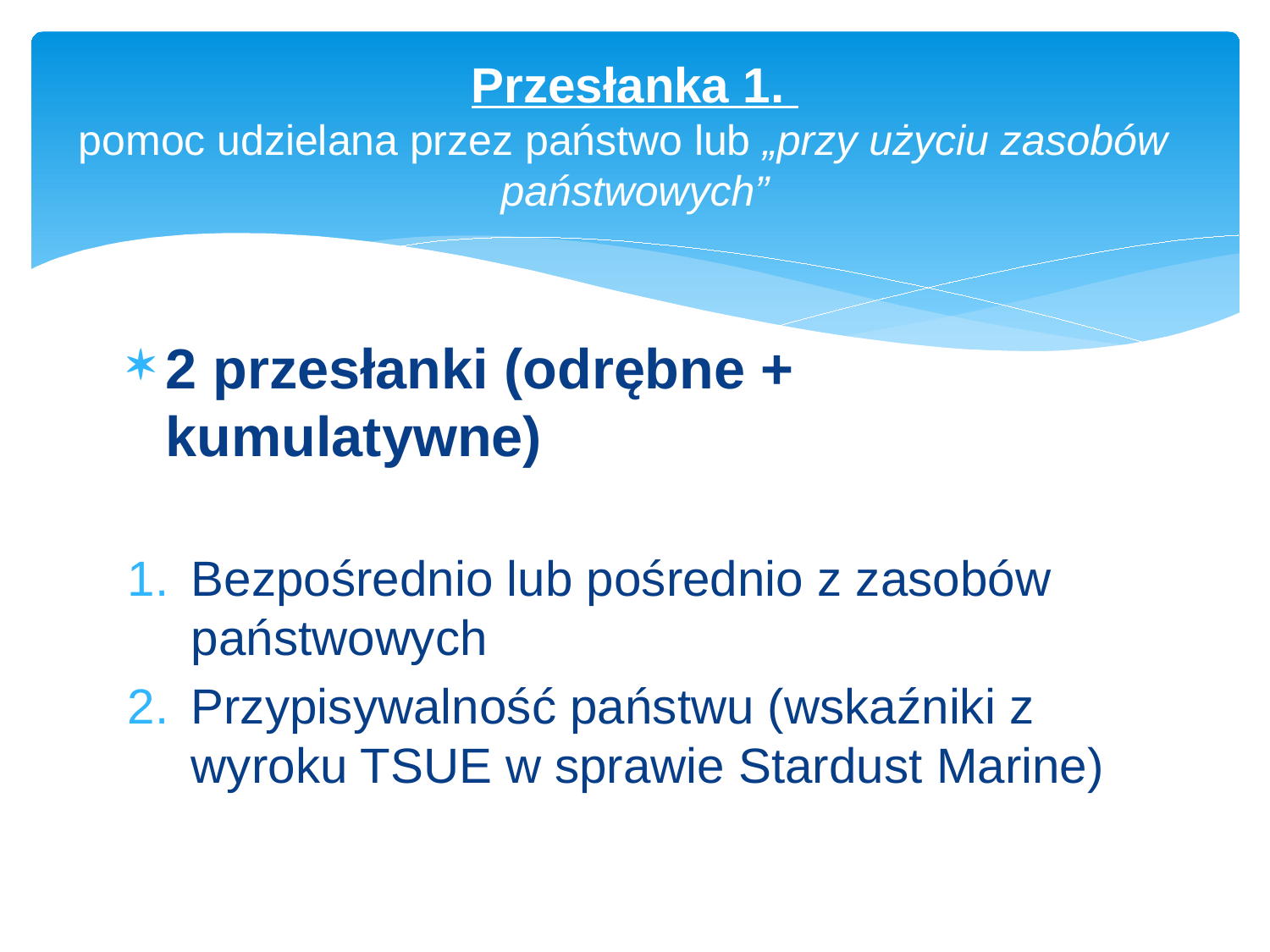

# Przesłanka 1. pomoc udzielana przez państwo lub „przy użyciu zasobów   państwowych”
2 przesłanki (odrębne + kumulatywne)

Bezpośrednio lub pośrednio z zasobów państwowych
Przypisywalność państwu (wskaźniki z wyroku TSUE w sprawie Stardust Marine)